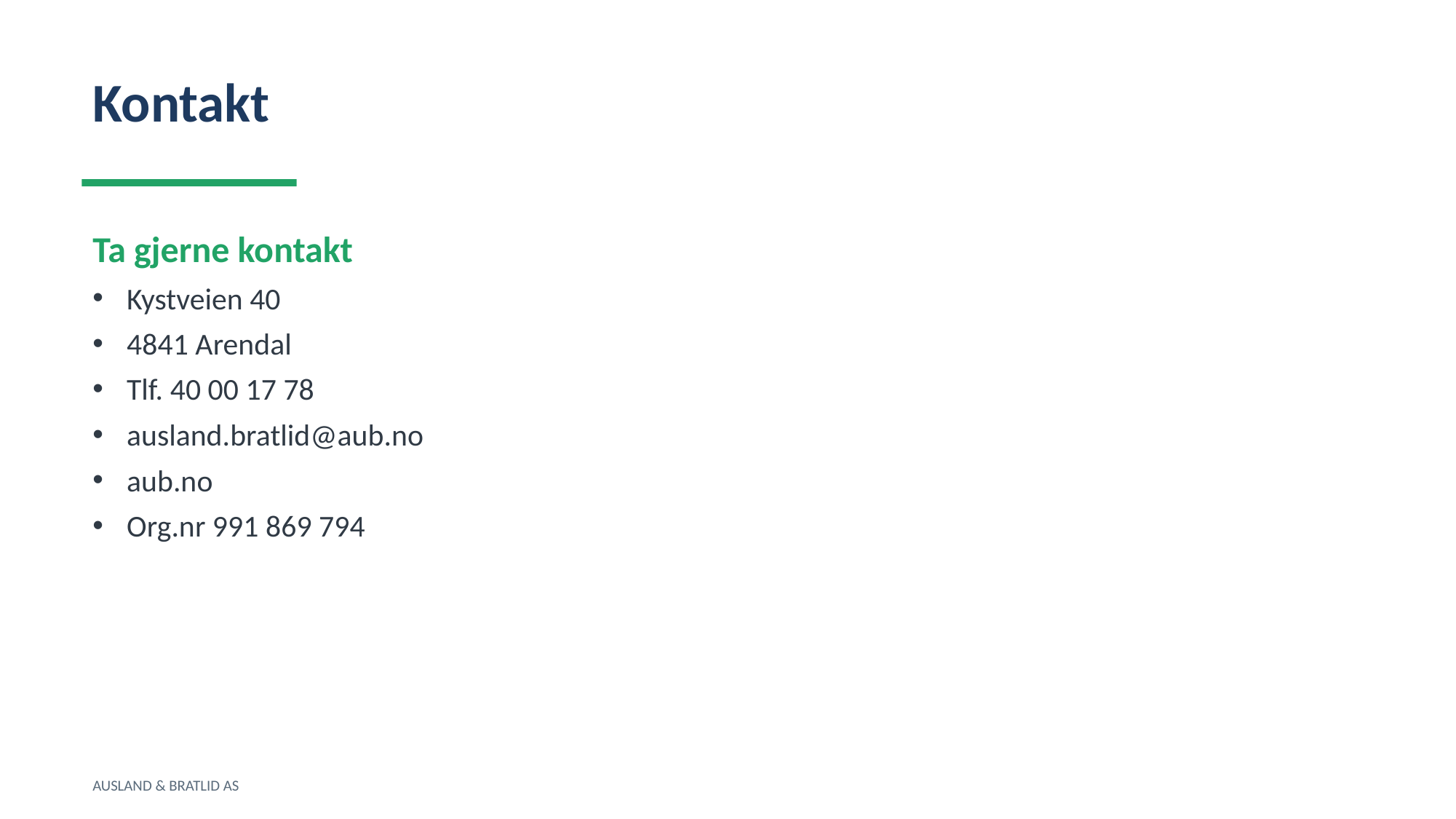

Kontakt

Ta gjerne kontakt
Kystveien 40
4841 Arendal
Tlf. 40 00 17 78
ausland.bratlid@aub.no
aub.no
Org.nr 991 869 794
AUSLAND & BRATLID AS